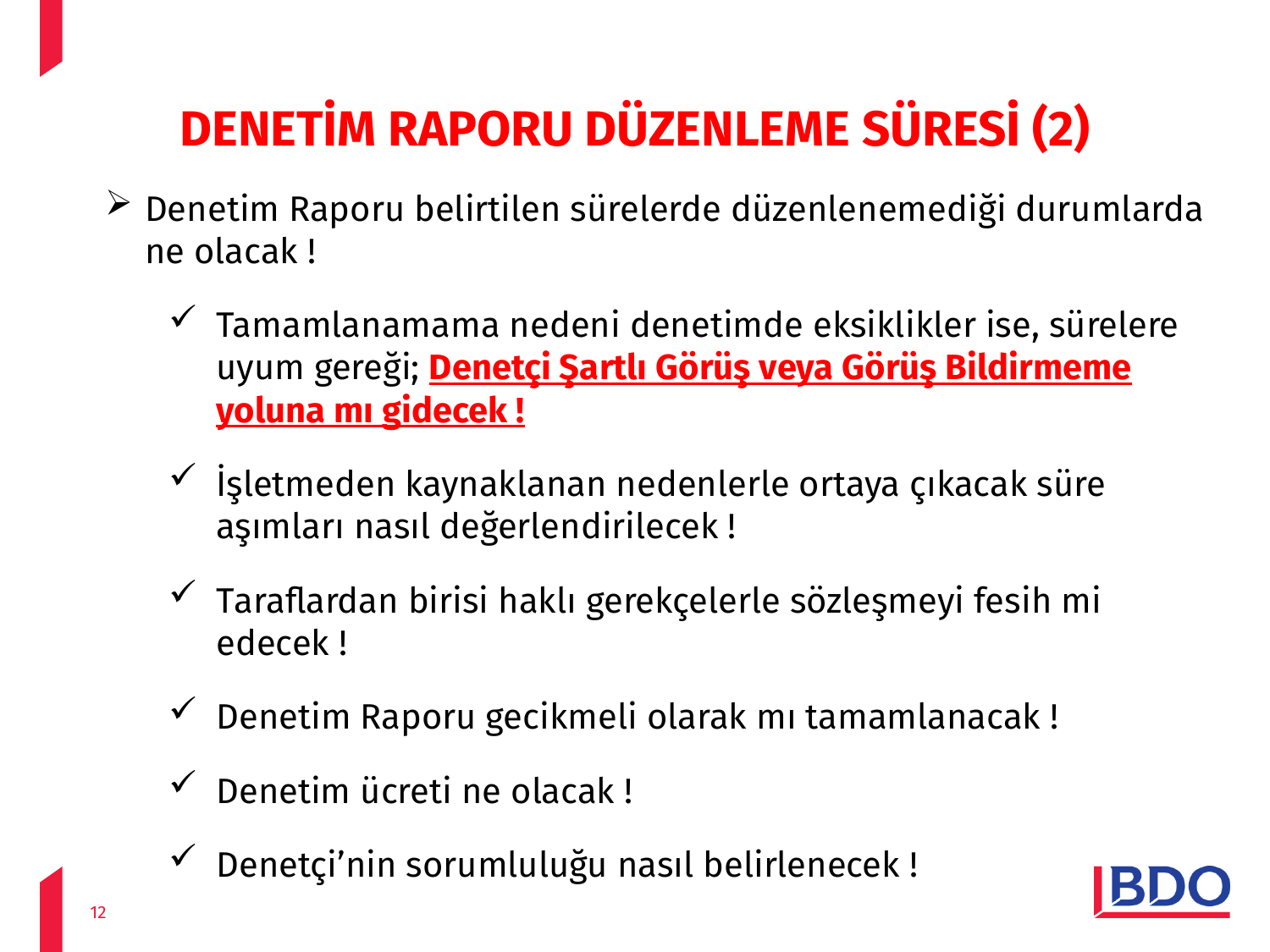

# DENETİM RAPORU DÜZENLEME SÜRESİ (2)
Denetim Raporu belirtilen sürelerde düzenlenemediği durumlarda ne olacak !
Tamamlanamama nedeni denetimde eksiklikler ise, sürelere uyum gereği; Denetçi Şartlı Görüş veya Görüş Bildirmeme yoluna mı gidecek !
İşletmeden kaynaklanan nedenlerle ortaya çıkacak süre aşımları nasıl değerlendirilecek !
Taraflardan birisi haklı gerekçelerle sözleşmeyi fesih mi edecek !
Denetim Raporu gecikmeli olarak mı tamamlanacak !
Denetim ücreti ne olacak !
Denetçi’nin sorumluluğu nasıl belirlenecek !
12